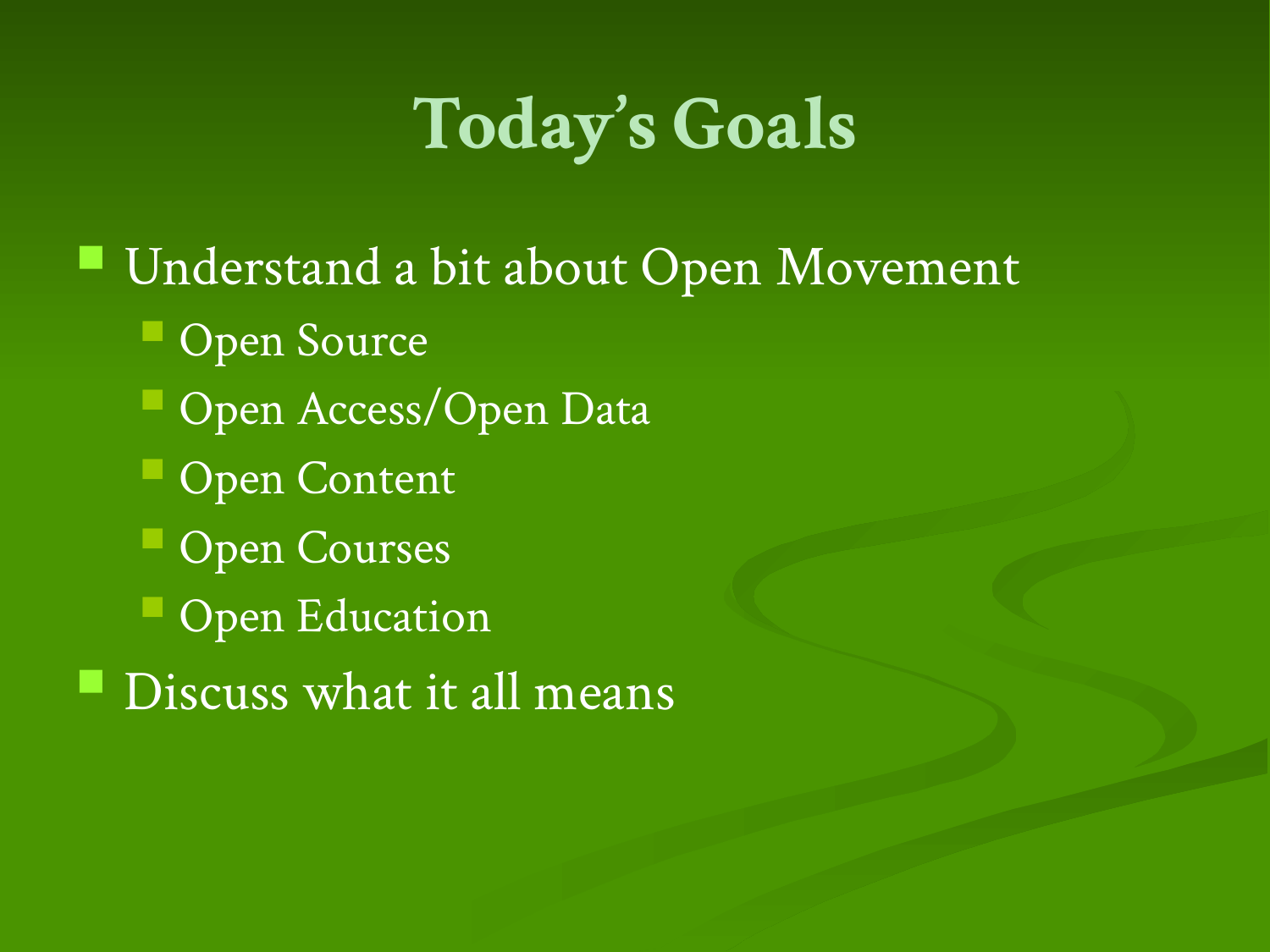

# Today’s Goals
Understand a bit about Open Movement
Open Source
Open Access/Open Data
Open Content
Open Courses
Open Education
Discuss what it all means